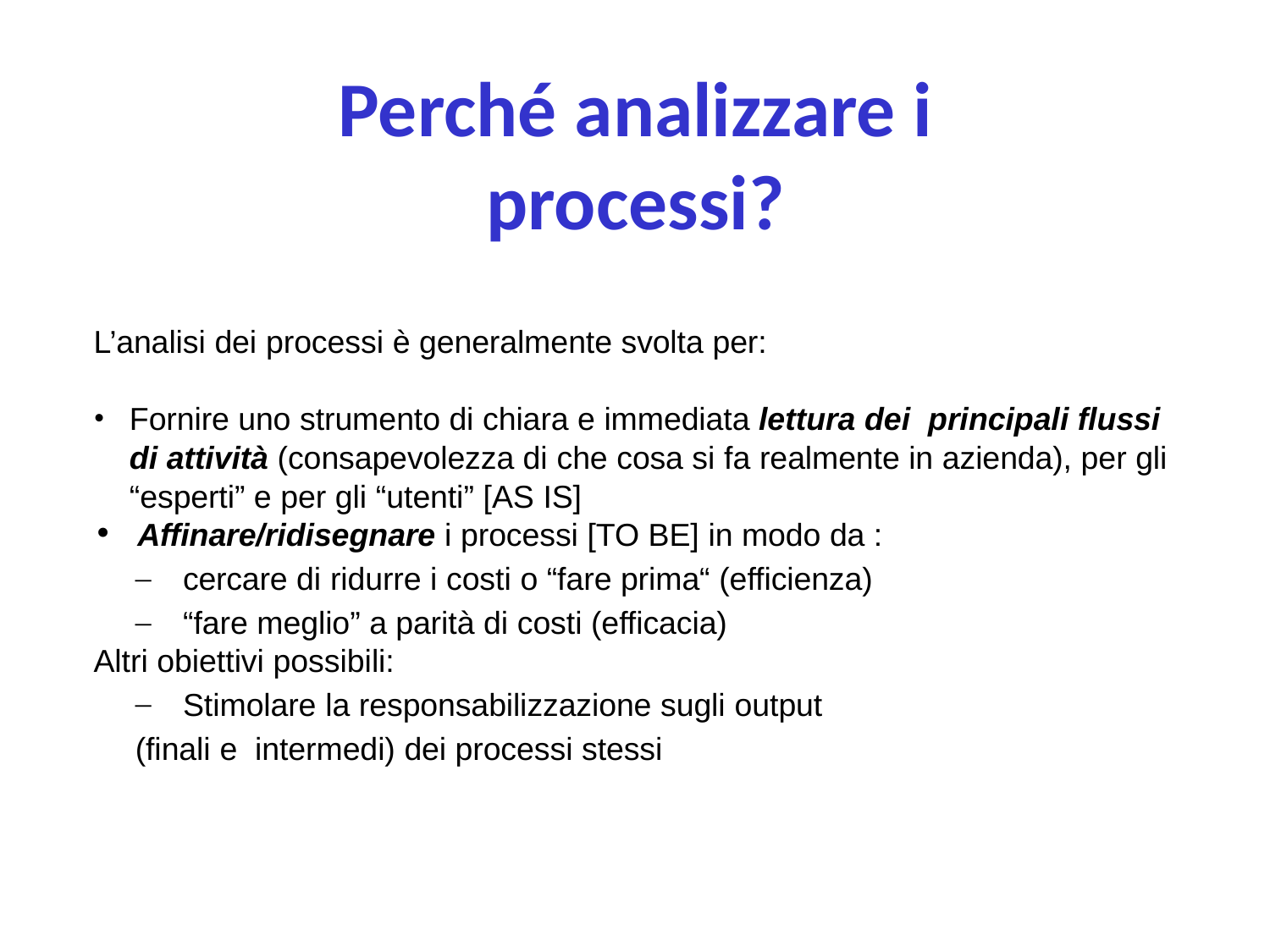

# Perché analizzare i processi?
L’analisi dei processi è generalmente svolta per:

Fornire uno strumento di chiara e immediata lettura dei  principali flussi di attività (consapevolezza di che cosa si fa realmente in azienda), per gli “esperti” e per gli “utenti” [AS IS]
Affinare/ridisegnare i processi [TO BE] in modo da :
cercare di ridurre i costi o “fare prima“ (efficienza)
“fare meglio” a parità di costi (efficacia)
Altri obiettivi possibili:
Stimolare la responsabilizzazione sugli output
	(finali e  intermedi) dei processi stessi
14